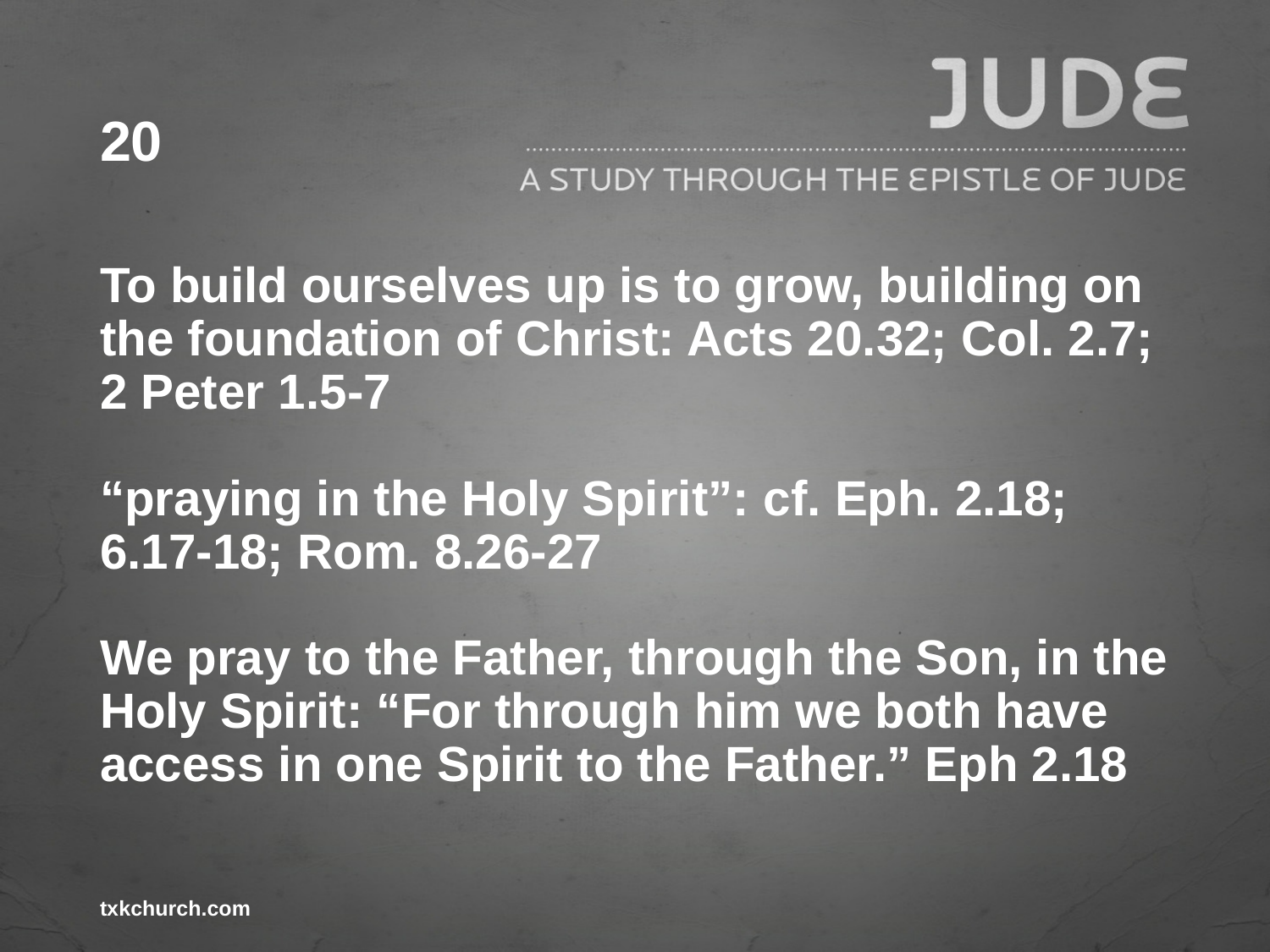

# 20
To build ourselves up is to grow, building on the foundation of Christ: Acts 20.32; Col. 2.7; 2 Peter 1.5-7

“praying in the Holy Spirit”: cf. Eph. 2.18; 6.17-18; Rom. 8.26-27

We pray to the Father, through the Son, in the Holy Spirit: “For through him we both have access in one Spirit to the Father.” Eph 2.18
txkchurch.com